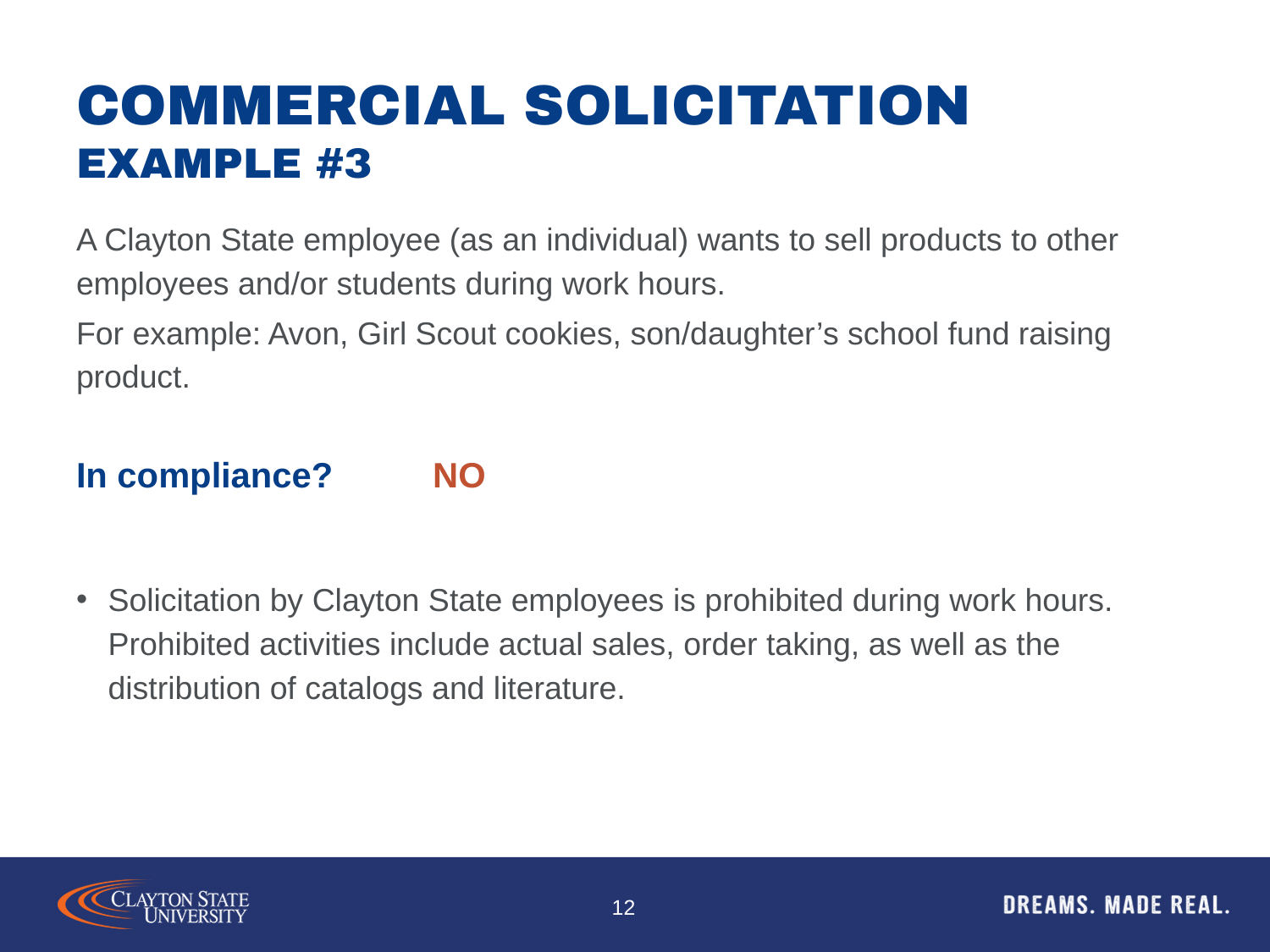

# Commercial solicitation example #3
A Clayton State employee (as an individual) wants to sell products to other employees and/or students during work hours.
For example: Avon, Girl Scout cookies, son/daughter’s school fund raising product.
In compliance?
NO
Solicitation by Clayton State employees is prohibited during work hours. Prohibited activities include actual sales, order taking, as well as the distribution of catalogs and literature.
12